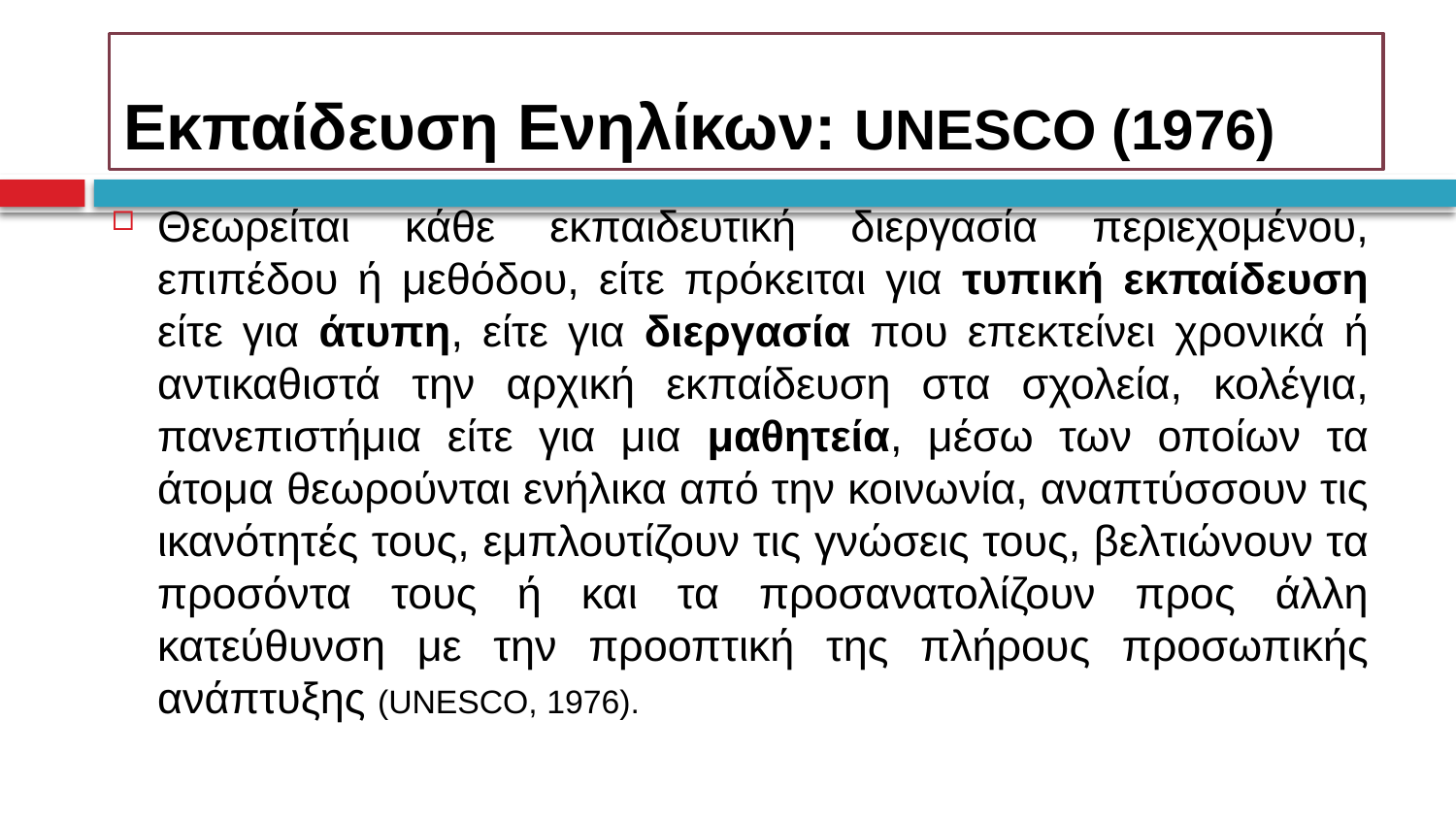

# Εκπαίδευση Ενηλίκων: UNESCO (1976)
Θεωρείται κάθε εκπαιδευτική διεργασία περιεχομένου, επιπέδου ή μεθόδου, είτε πρόκειται για τυπική εκπαίδευση είτε για άτυπη, είτε για διεργασία που επεκτείνει χρονικά ή αντικαθιστά την αρχική εκπαίδευση στα σχολεία, κολέγια, πανεπιστήμια είτε για μια μαθητεία, μέσω των οποίων τα άτομα θεωρούνται ενήλικα από την κοινωνία, αναπτύσσουν τις ικανότητές τους, εμπλουτίζουν τις γνώσεις τους, βελτιώνουν τα προσόντα τους ή και τα προσανατολίζουν προς άλλη κατεύθυνση με την προοπτική της πλήρους προσωπικής ανάπτυξης (UNESCO, 1976).